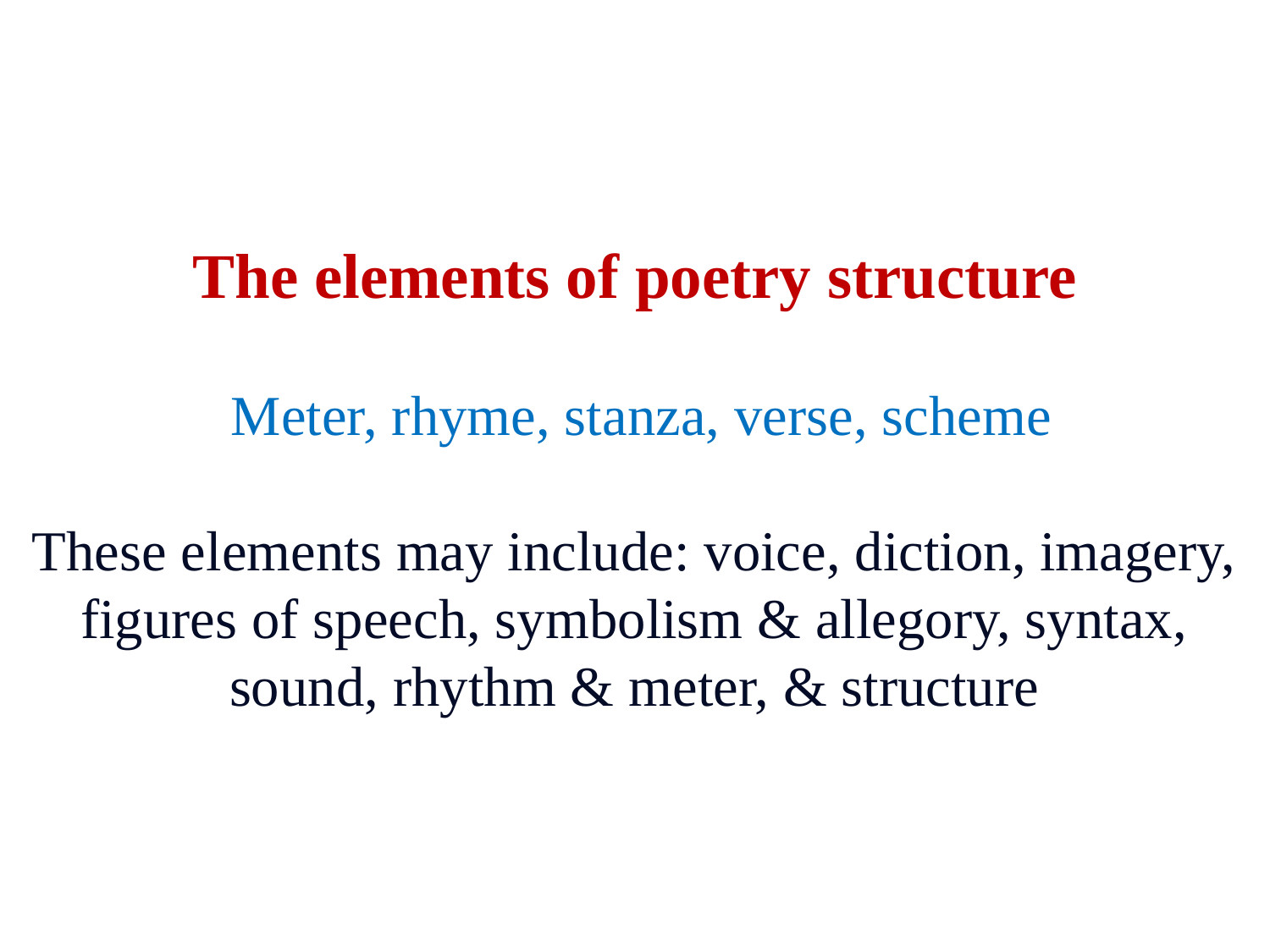

# The elements of poetry structure Meter, rhyme, stanza, verse, scheme These elements may include: voice, diction, imagery, figures of speech, symbolism & allegory, syntax, sound, rhythm & meter, & structure